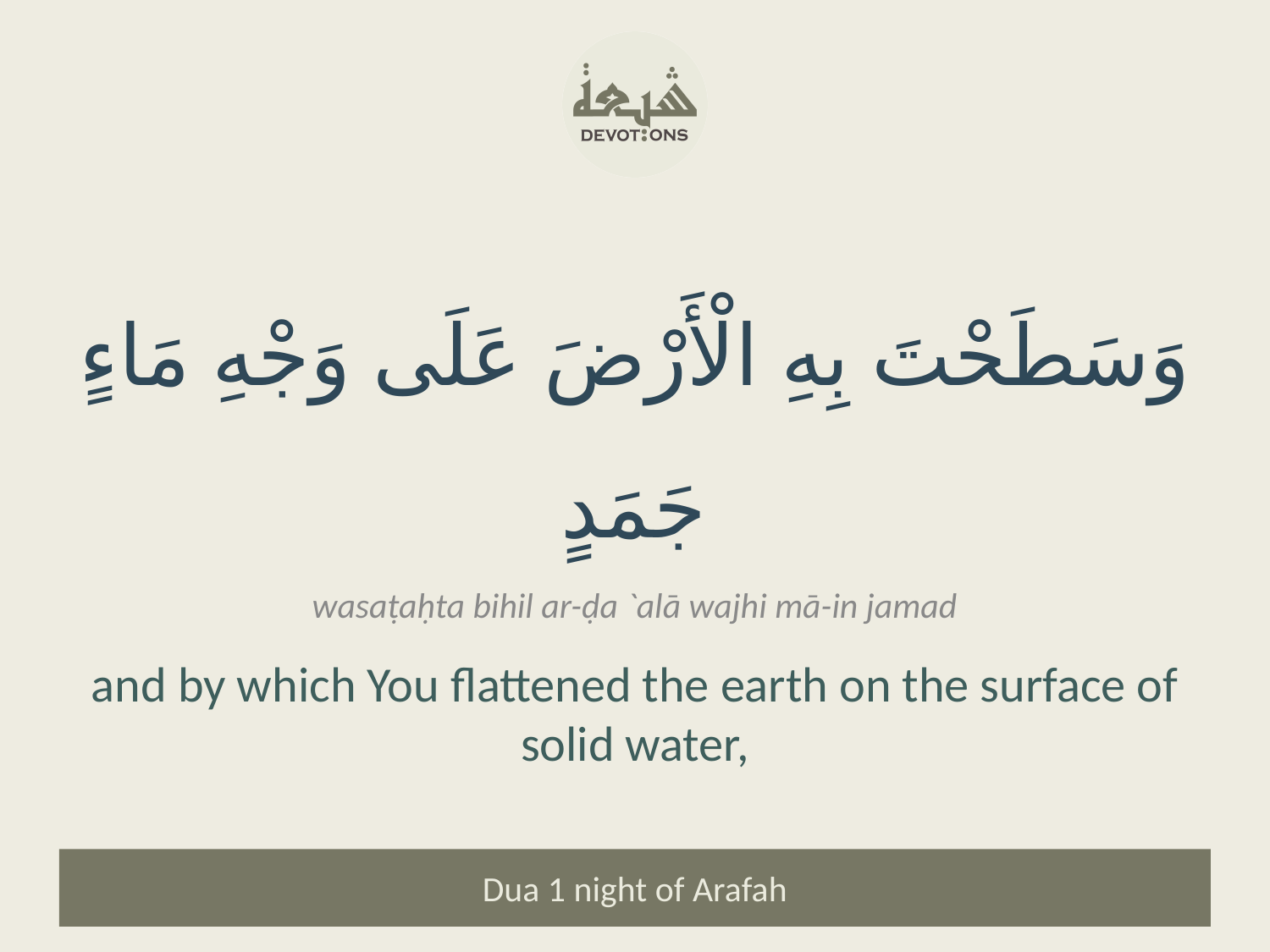

وَسَطَحْتَ بِهِ الْأَرْضَ عَلَى وَجْهِ مَاءٍ جَمَدٍ
wasaṭaḥta bihil ar-ḍa `alā wajhi mā-in jamad
and by which You flattened the earth on the surface of solid water,
Dua 1 night of Arafah